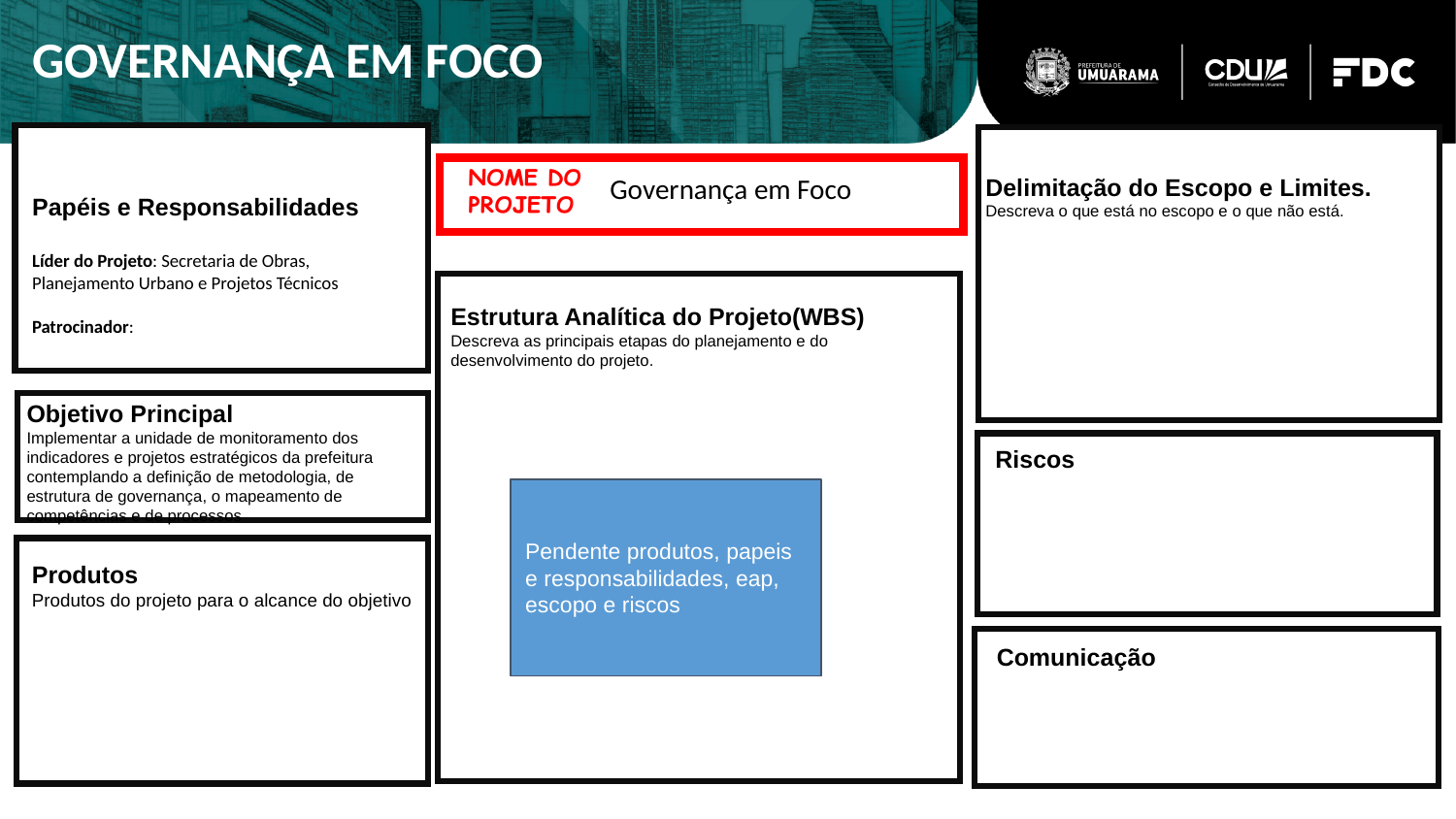

GOVERNANÇA EM FOCO

NOME DO PROJETO
Delimitação do Escopo e Limites.
Descreva o que está no escopo e o que não está.

Governança em Foco
Papéis e Responsabilidades

Líder do Projeto: Secretaria de Obras, Planejamento Urbano e Projetos Técnicos

Patrocinador:

Estrutura Analítica do Projeto(WBS)
Descreva as principais etapas do planejamento e do desenvolvimento do projeto.
Objetivo Principal
Implementar a unidade de monitoramento dos indicadores e projetos estratégicos da prefeitura contemplando a definição de metodologia, de estrutura de governança, o mapeamento de competências e de processos

Riscos
Pendente produtos, papeis e responsabilidades, eap, escopo e riscos

Produtos
Produtos do projeto para o alcance do objetivo

Comunicação